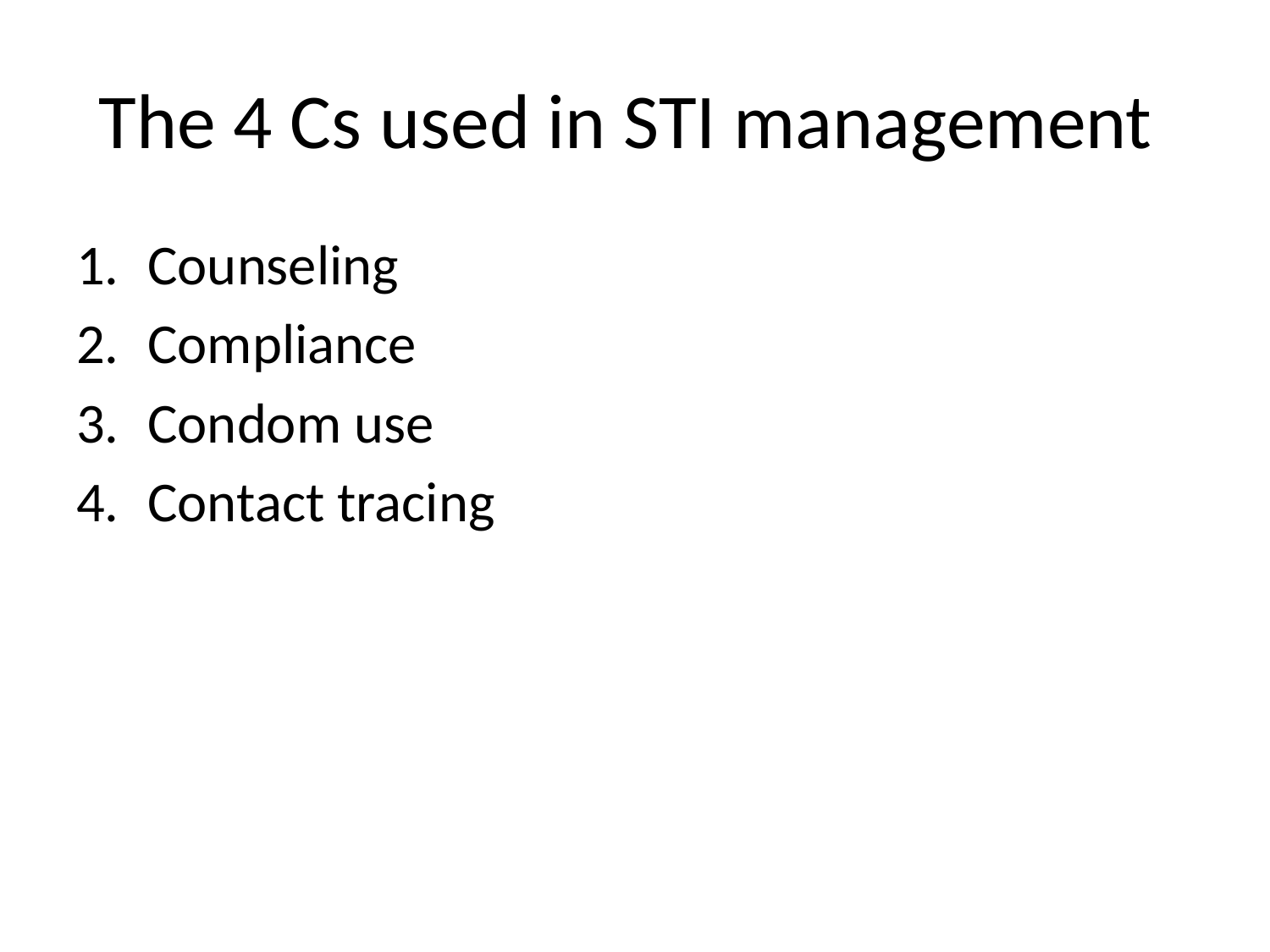

# The 4 Cs used in STI management
Counseling
Compliance
Condom use
Contact tracing